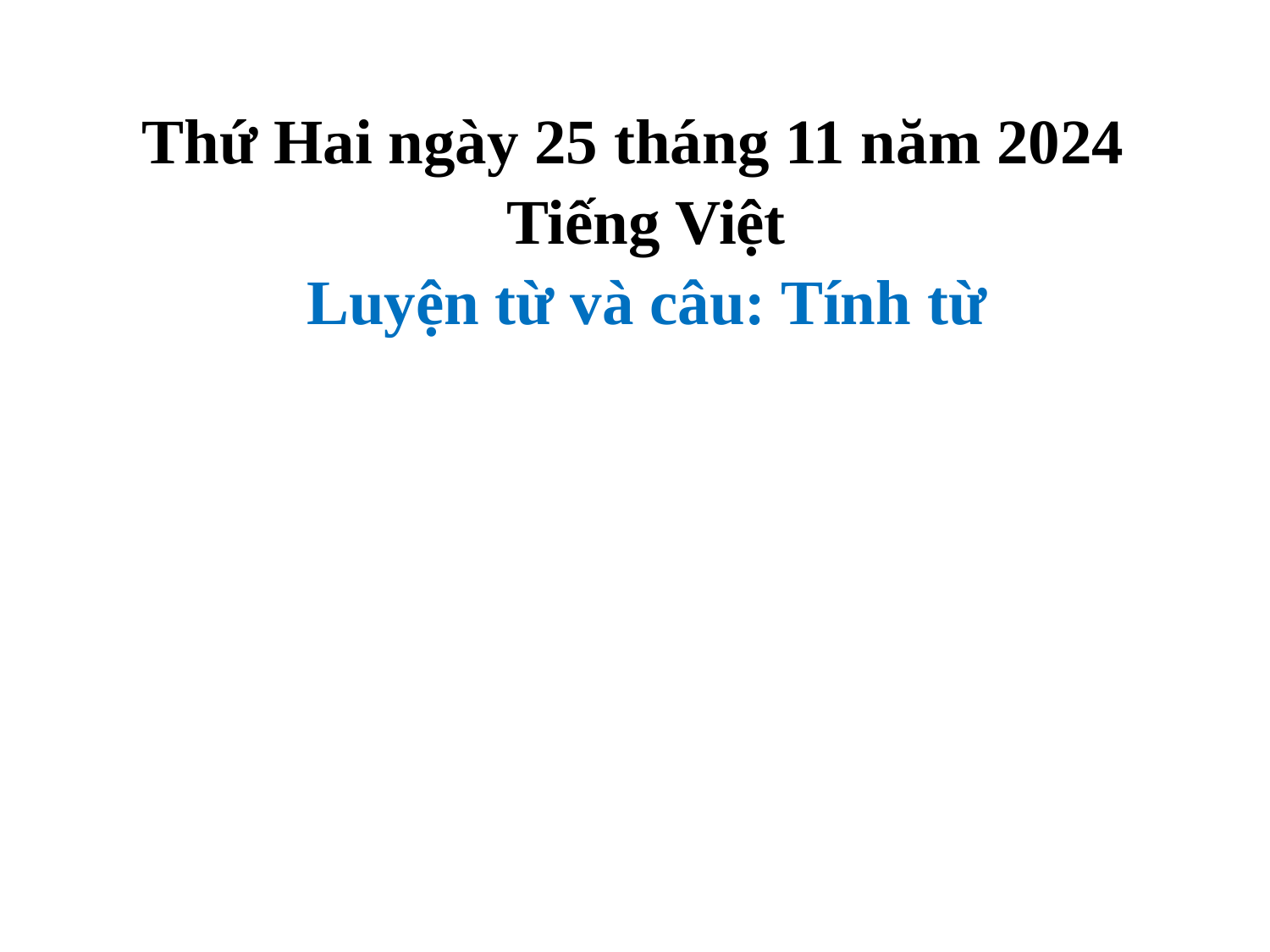

Thứ Hai ngày 25 tháng 11 năm 2024
Tiếng Việt
Luyện từ và câu: Tính từ